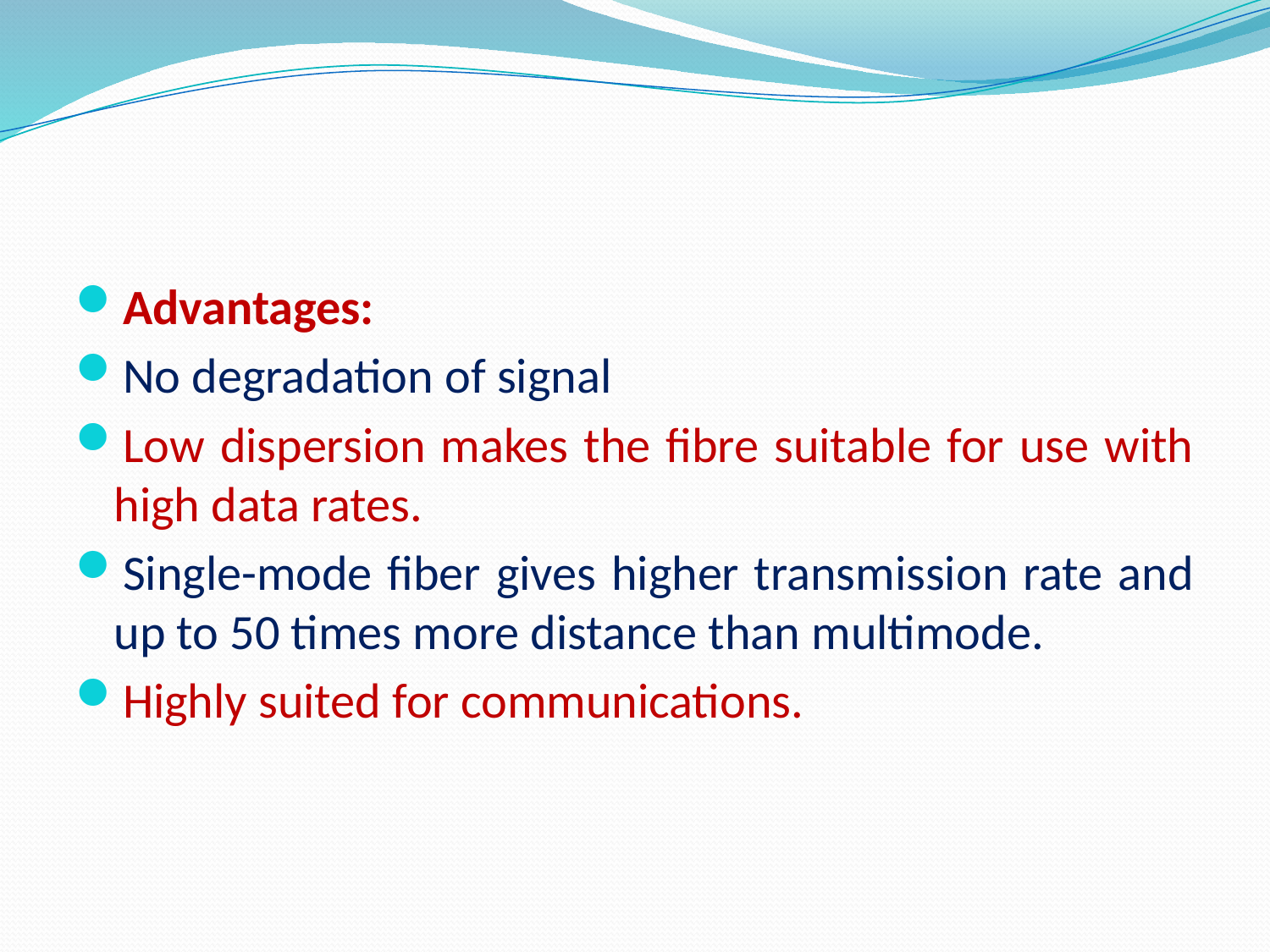

#
Advantages:
No degradation of signal
Low dispersion makes the fibre suitable for use with high data rates.
Single-mode fiber gives higher transmission rate and up to 50 times more distance than multimode.
Highly suited for communications.